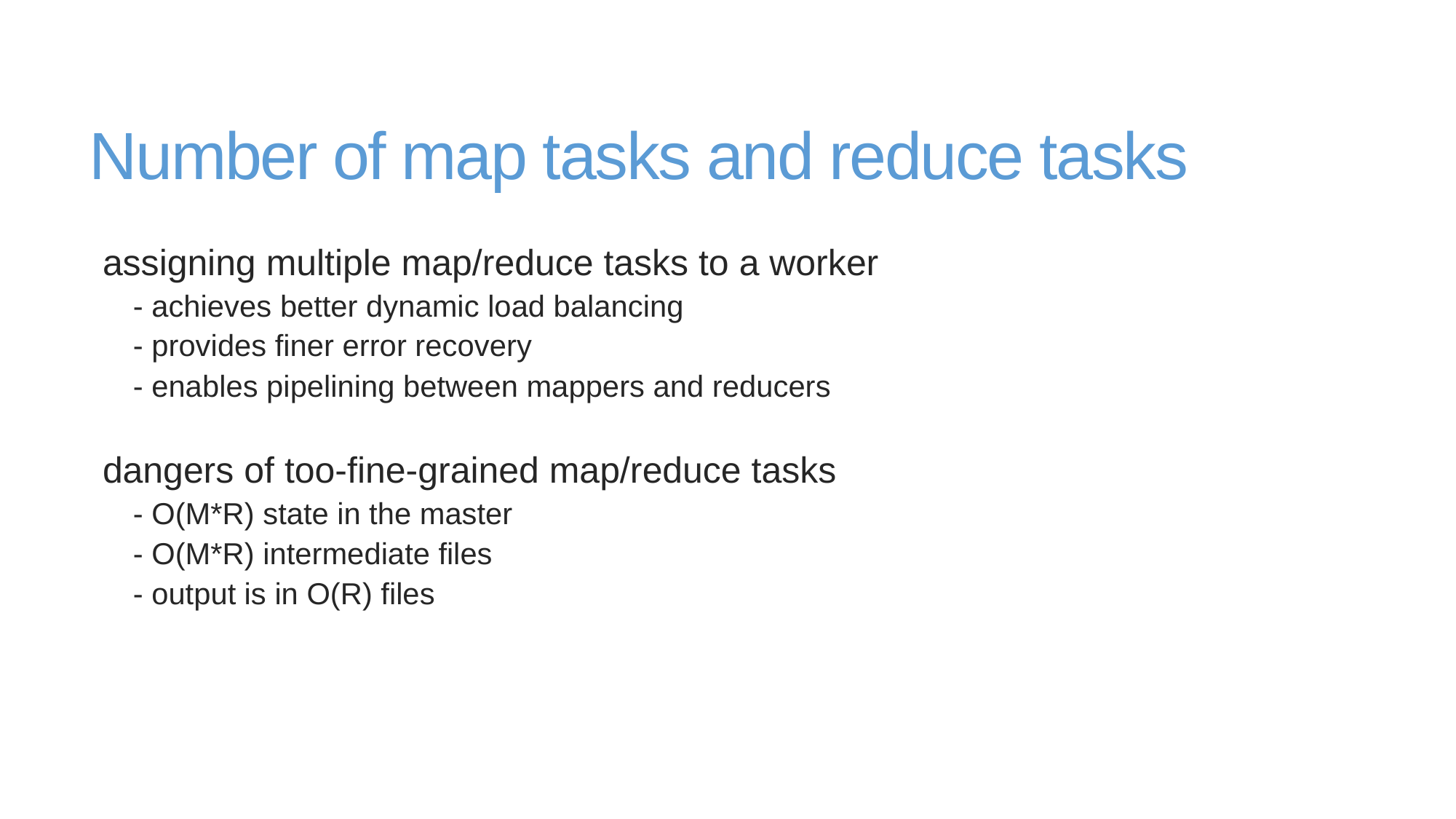

# Number of map tasks and reduce tasks
assigning multiple map/reduce tasks to a worker
- achieves better dynamic load balancing
- provides finer error recovery
- enables pipelining between mappers and reducers

dangers of too-fine-grained map/reduce tasks
- O(M*R) state in the master
- O(M*R) intermediate files
- output is in O(R) files